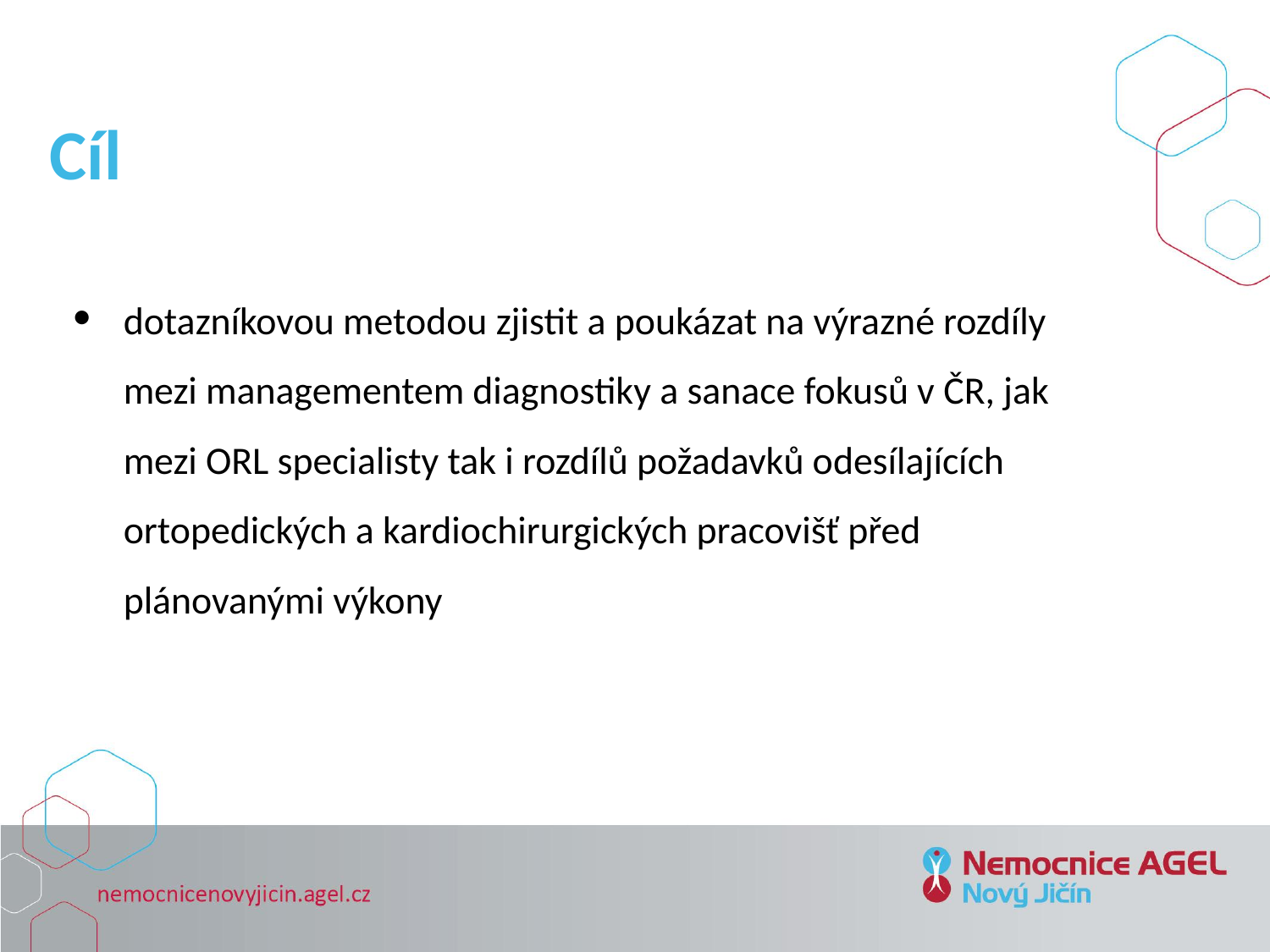

Cíl
dotazníkovou metodou zjistit a poukázat na výrazné rozdíly mezi managementem diagnostiky a sanace fokusů v ČR, jak mezi ORL specialisty tak i rozdílů požadavků odesílajících ortopedických a kardiochirurgických pracovišť před plánovanými výkony